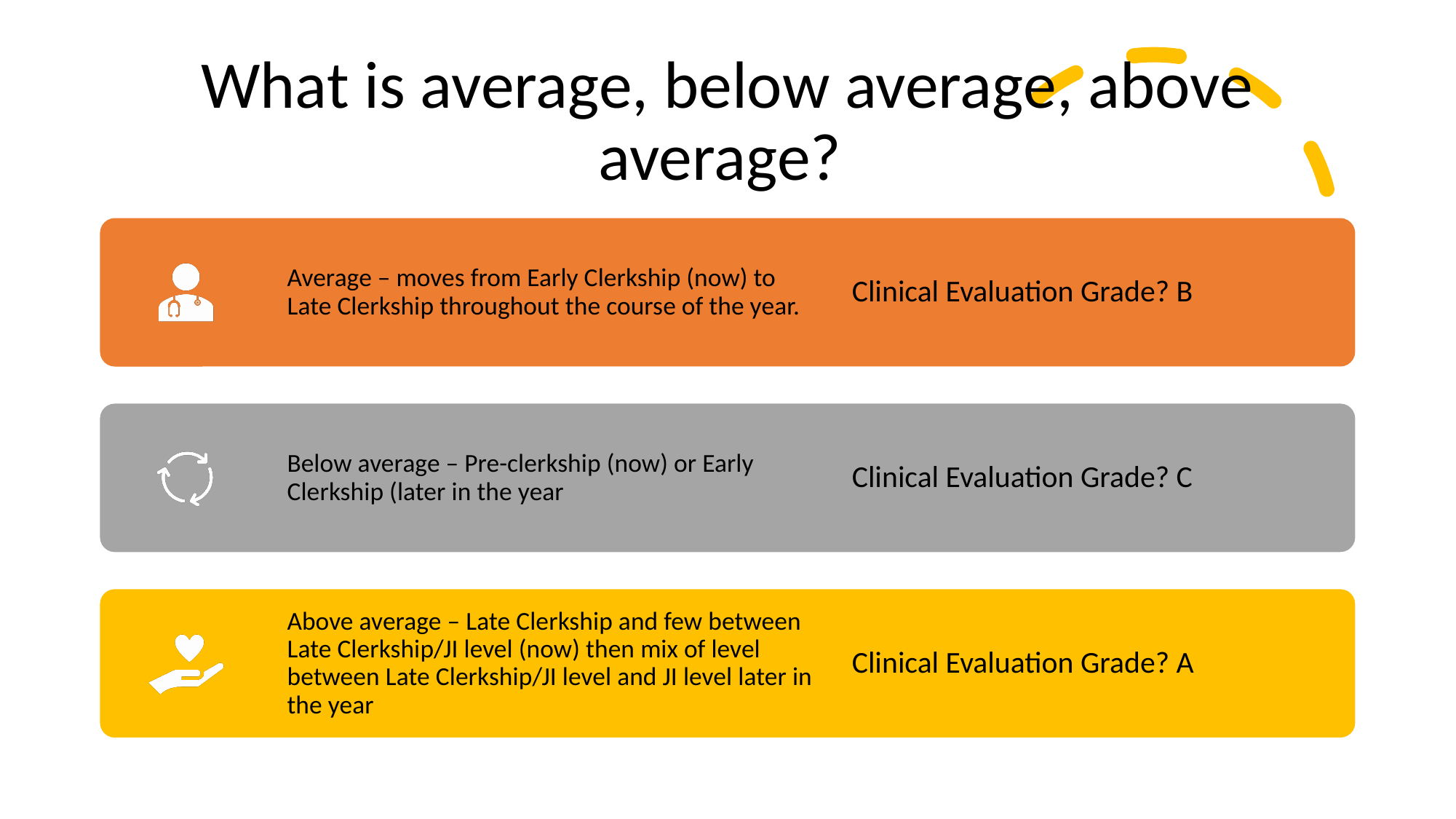

# What is average, below average, above average?

Average – moves from Early Clerkship (now) to Late Clerkship throughout the course of the year.
Clinical Evaluation Grade? B
Below average – Pre-clerkship (now) or Early Clerkship (later in the year
Clinical Evaluation Grade? C
Above average – Late Clerkship and few between Late Clerkship/JI level (now) then mix of level between Late Clerkship/JI level and JI level later in the year
Clinical Evaluation Grade? A